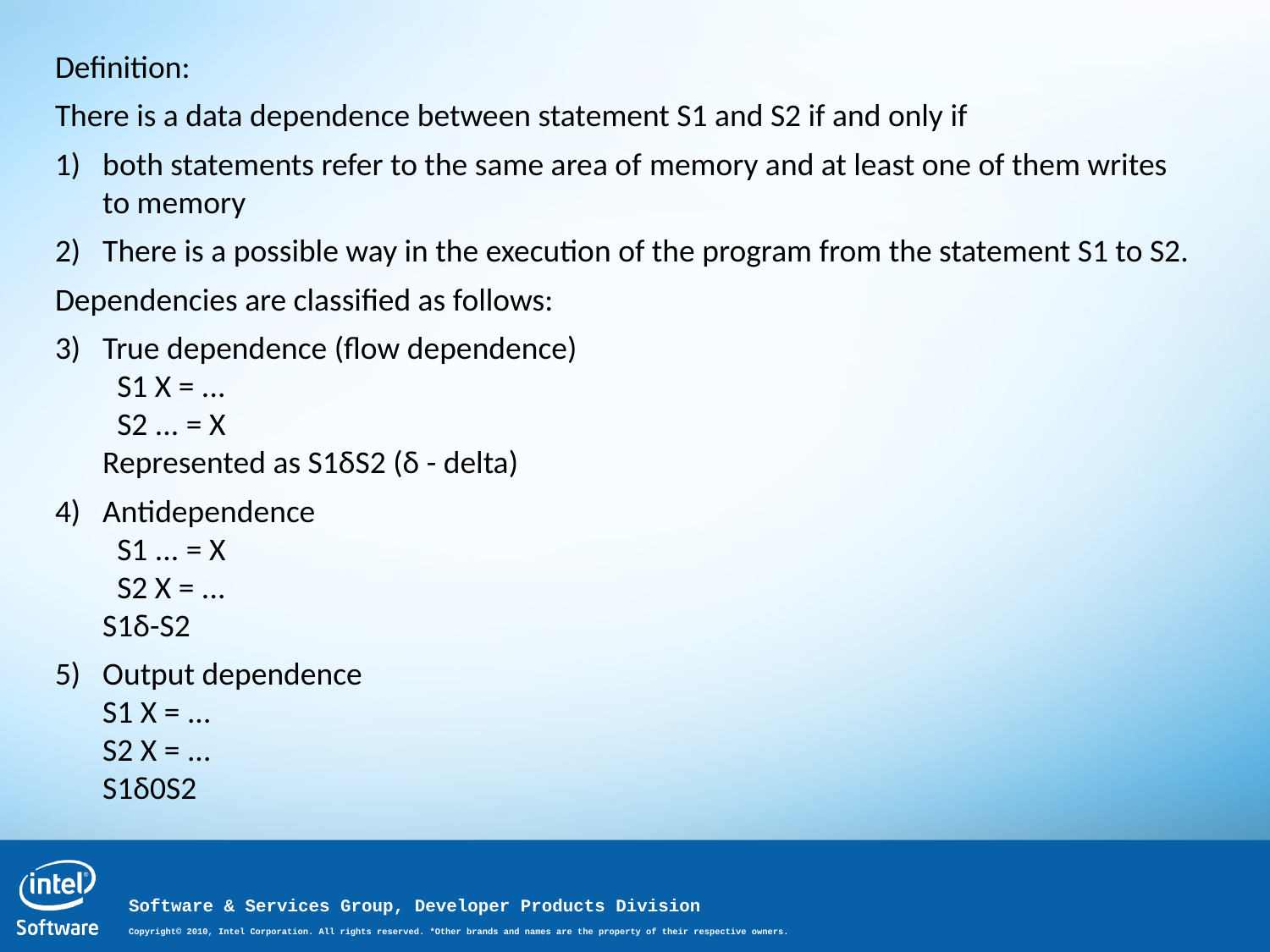

Definition:
There is a data dependence between statement S1 and S2 if and only if
both statements refer to the same area of ​​memory and at least one of them writes to memory
There is a possible way in the execution of the program from the statement S1 to S2.
Dependencies are classified as follows:
True dependence (flow dependence)
  S1 X = ...
  S2 ... = X
Represented as S1δS2 (δ - delta)
Antidependence
  S1 ... = X
  S2 X = ...
S1δ-S2
Output dependence
S1 X = ...
S2 X = ...
S1δ0S2